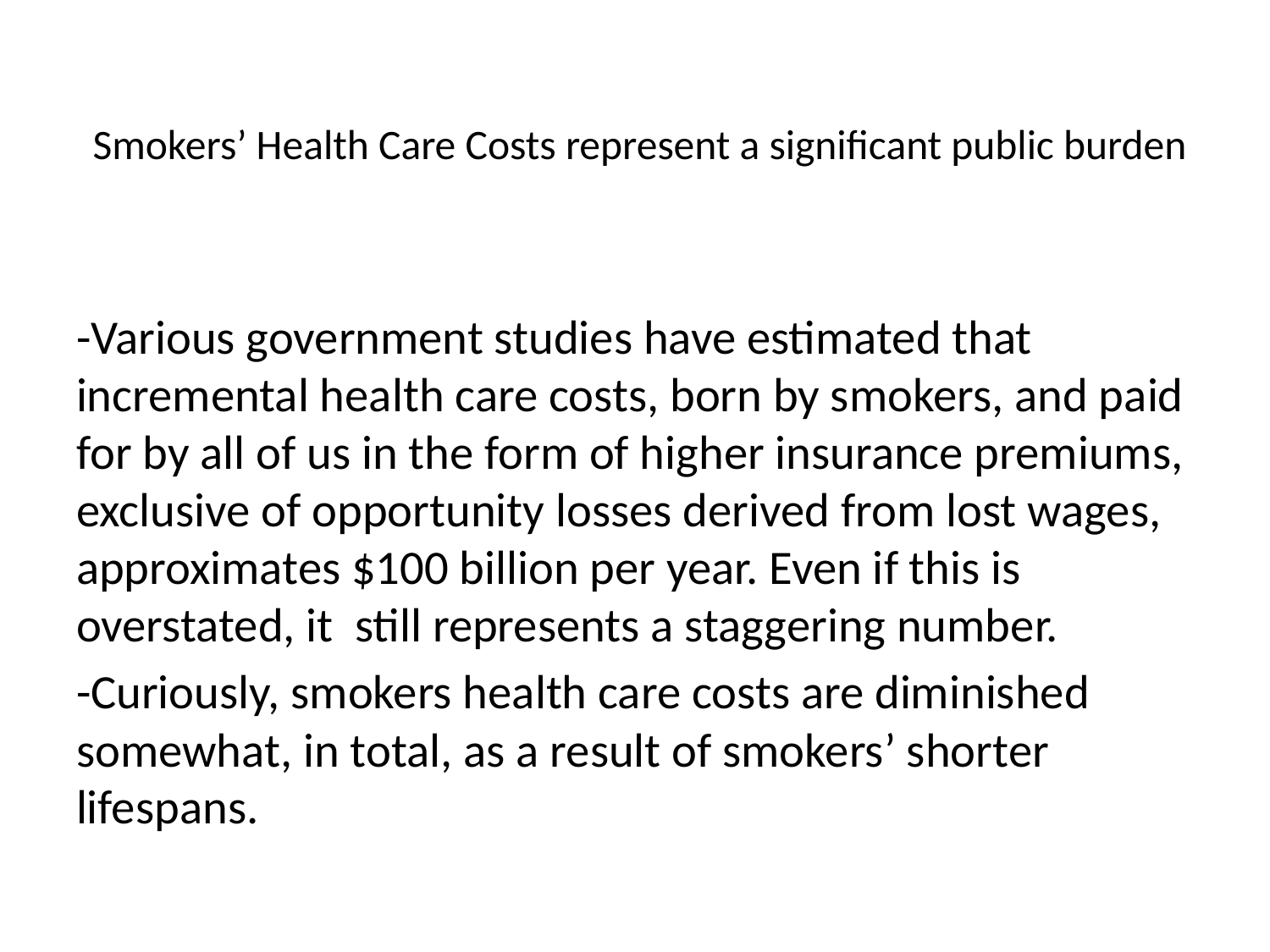

# Smokers’ Health Care Costs represent a significant public burden

-Various government studies have estimated that incremental health care costs, born by smokers, and paid for by all of us in the form of higher insurance premiums, exclusive of opportunity losses derived from lost wages, approximates $100 billion per year. Even if this is  overstated, it  still represents a staggering number.
-Curiously, smokers health care costs are diminished somewhat, in total, as a result of smokers’ shorter lifespans.